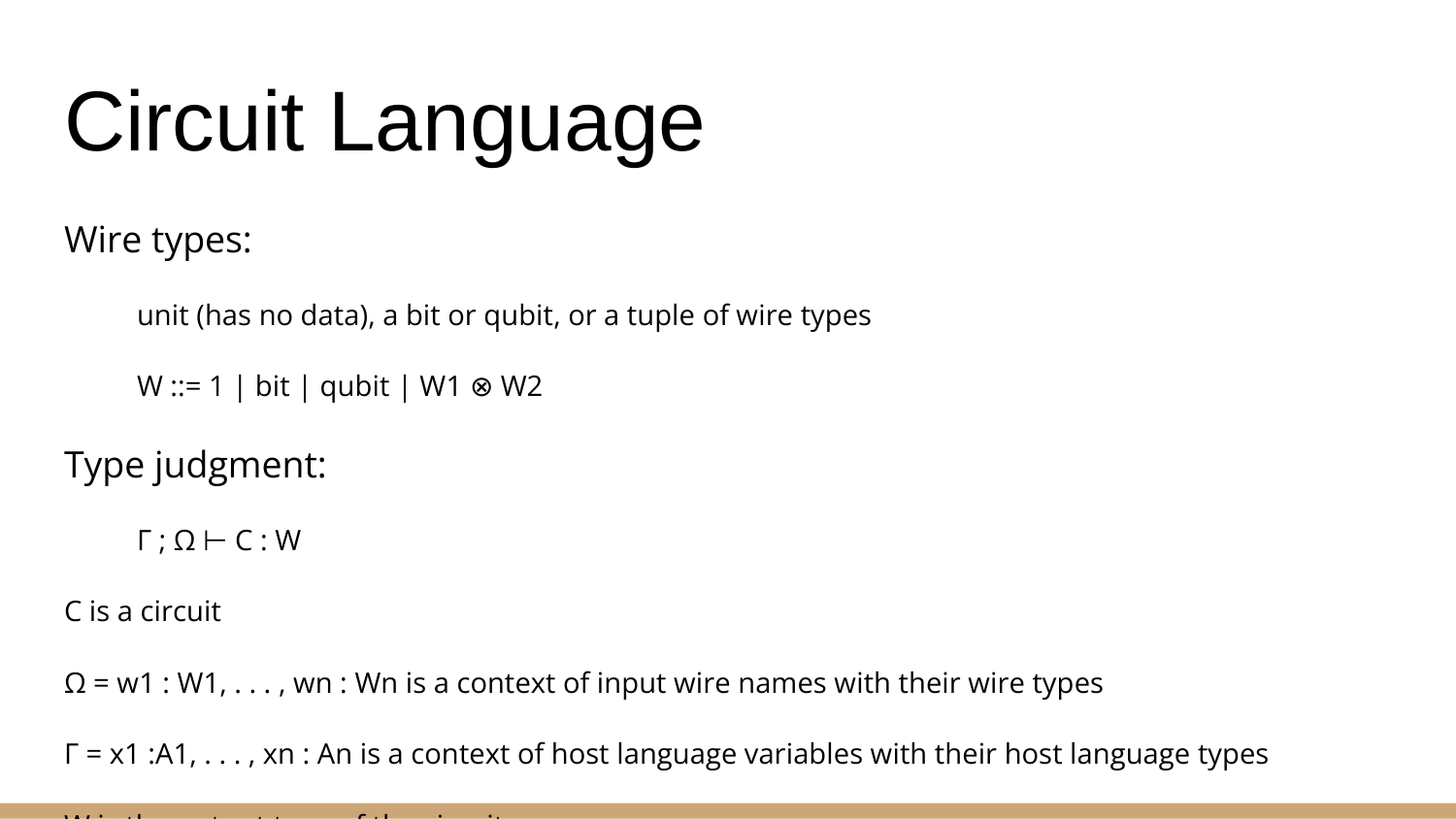

# Circuit Language
Wire types:
unit (has no data), a bit or qubit, or a tuple of wire types
W ::= 1 | bit | qubit | W1 ⊗ W2
Type judgment:
Γ ; Ω ⊢ C : W
C is a circuit
Ω = w1 : W1, . . . , wn : Wn is a context of input wire names with their wire types
Γ = x1 :A1, . . . , xn : An is a context of host language variables with their host language types
W is the output type of the circuit.